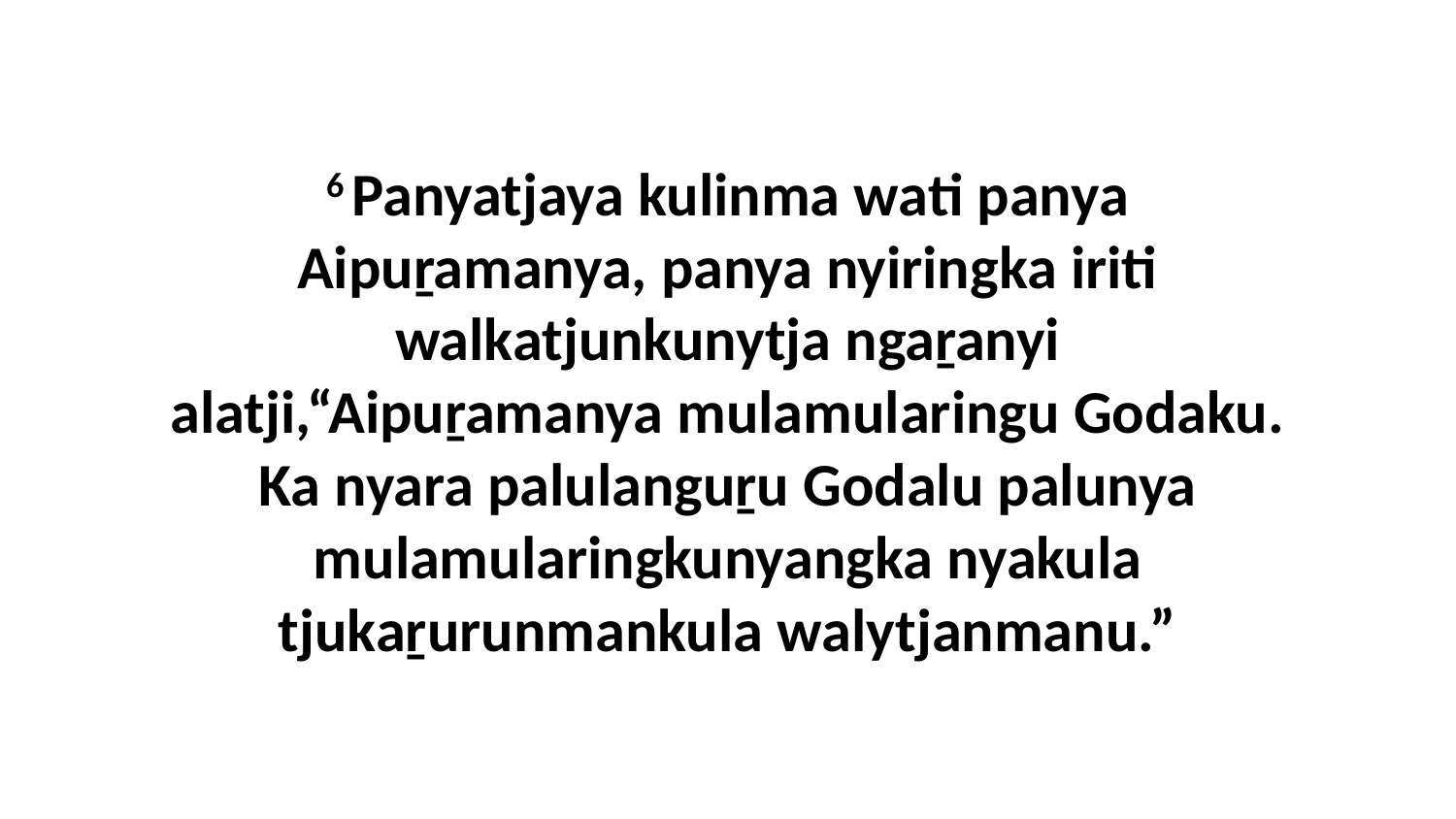

6 Panyatjaya kulinma wati panya Aipuṟamanya, panya nyiringka iriti walkatjunkunytja ngaṟanyi alatji,“Aipuṟamanya mulamularingu Godaku. Ka nyara palulanguṟu Godalu palunya mulamularingkunyangka nyakula tjukaṟurunmankula walytjanmanu.”